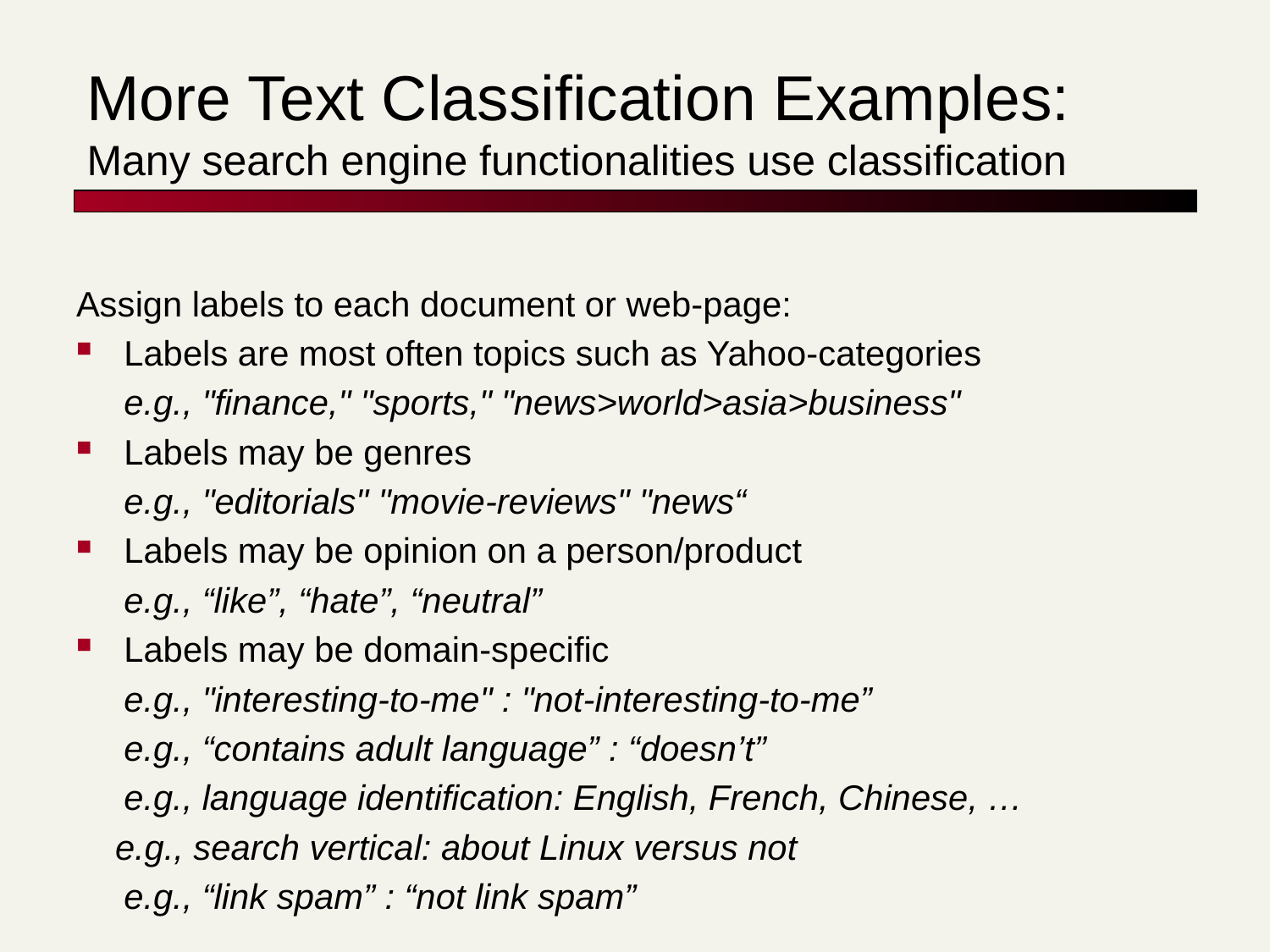

# More Text Classification Examples: Many search engine functionalities use classification
Assign labels to each document or web-page:
Labels are most often topics such as Yahoo-categories
	e.g., "finance," "sports," "news>world>asia>business"
Labels may be genres
	e.g., "editorials" "movie-reviews" "news“
Labels may be opinion on a person/product
	e.g., “like”, “hate”, “neutral”
Labels may be domain-specific
	e.g., "interesting-to-me" : "not-interesting-to-me”
	e.g., “contains adult language” : “doesn’t”
	e.g., language identification: English, French, Chinese, …
    e.g., search vertical: about Linux versus not
	e.g., “link spam” : “not link spam”